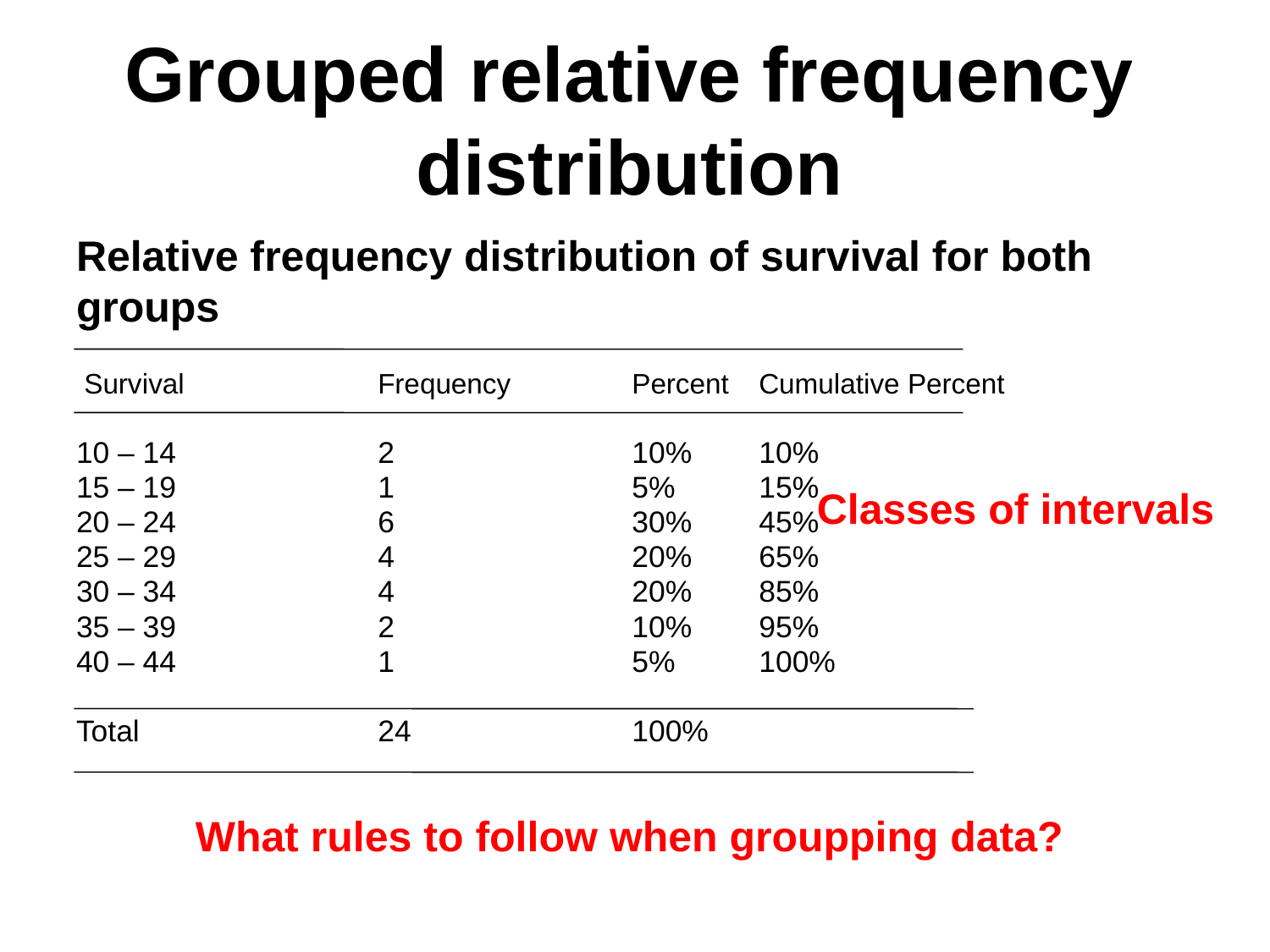

# Grouped relative frequency distribution
Relative frequency distribution of survival for both groups

 Survival		Frequency	Percent	Cumulative Percent

10 – 14 		2		10%	10%
15 – 19 		1		5%	15%
20 – 24 		6		30%	45%
25 – 29 		4		20%	65%
30 – 34 		4		20%	85%
35 – 39 		2		10%	95%
40 – 44 		1		5%	100%

Total		24		100%

Classes of intervals

What rules to follow when groupping data?